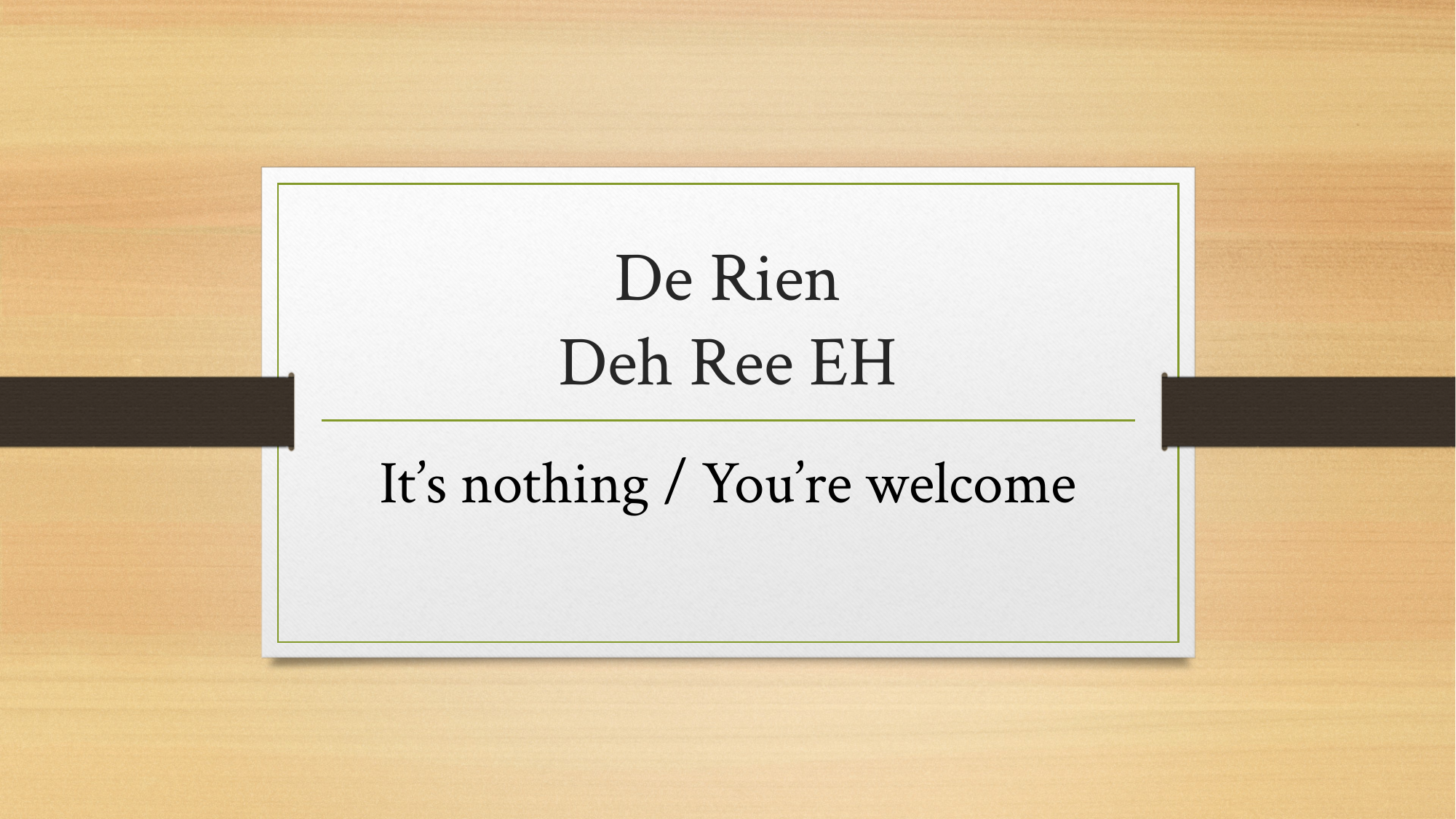

# De Rien Deh Ree EH
It’s nothing / You’re welcome